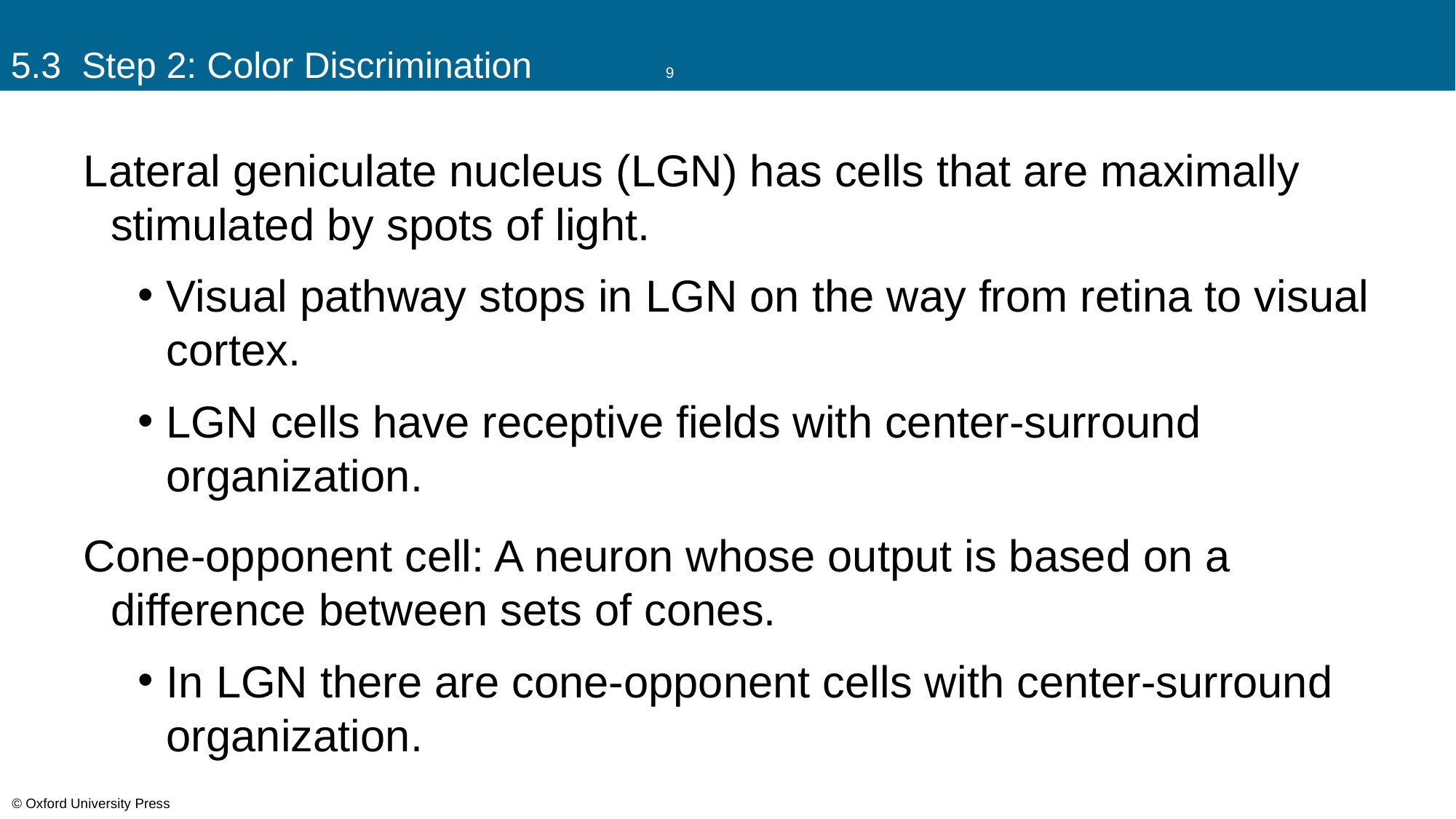

# 5.3  Step 2: Color Discrimination		9
Lateral geniculate nucleus (LGN) has cells that are maximally stimulated by spots of light.
Visual pathway stops in LGN on the way from retina to visual cortex.
LGN cells have receptive fields with center-surround organization.
Cone-opponent cell: A neuron whose output is based on a difference between sets of cones.
In LGN there are cone-opponent cells with center-surround organization.